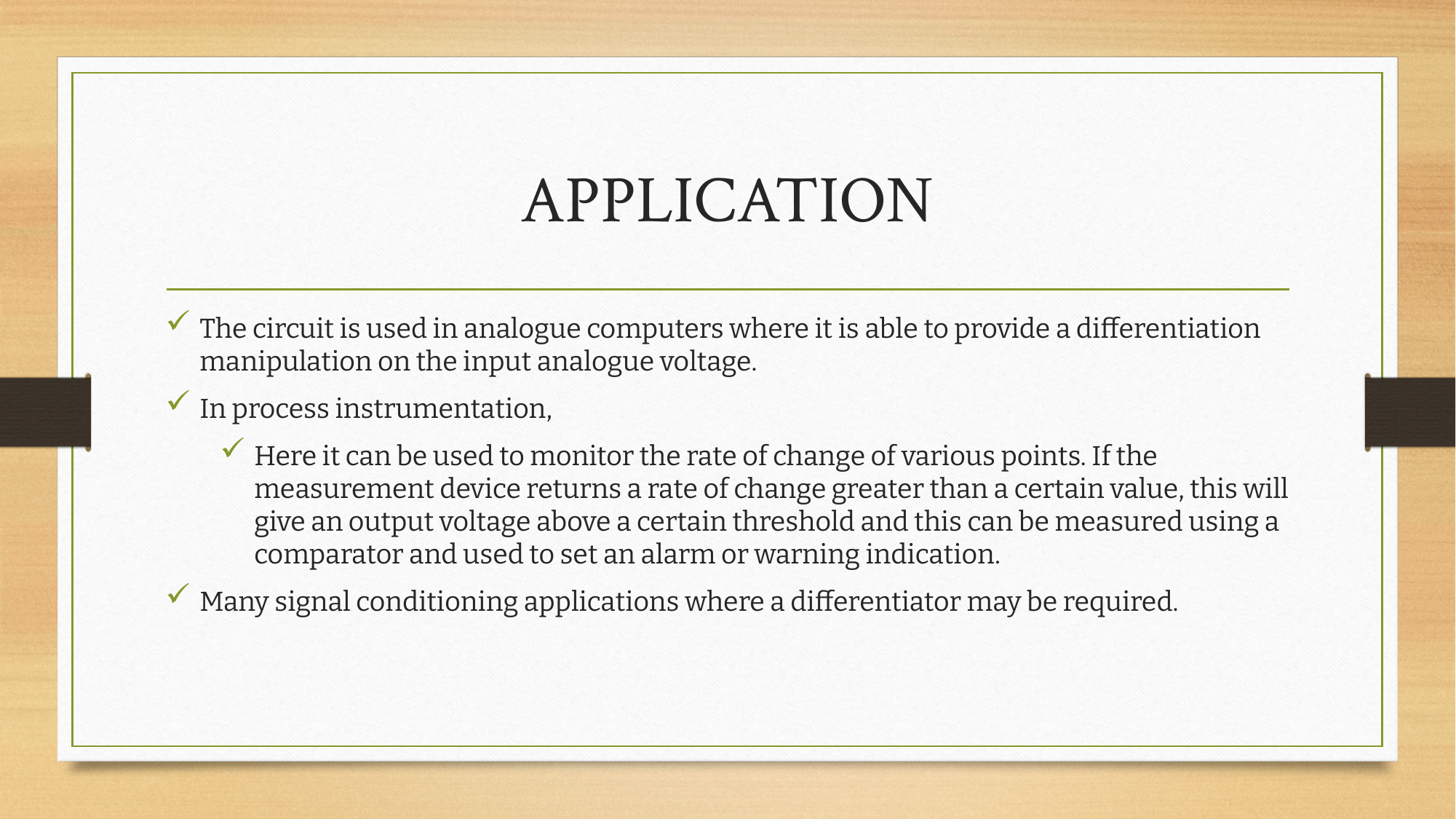

# APPLICATION
The circuit is used in analogue computers where it is able to provide a differentiation manipulation on the input analogue voltage.
In process instrumentation,
Here it can be used to monitor the rate of change of various points. If the measurement device returns a rate of change greater than a certain value, this will give an output voltage above a certain threshold and this can be measured using a comparator and used to set an alarm or warning indication.
Many signal conditioning applications where a differentiator may be required.